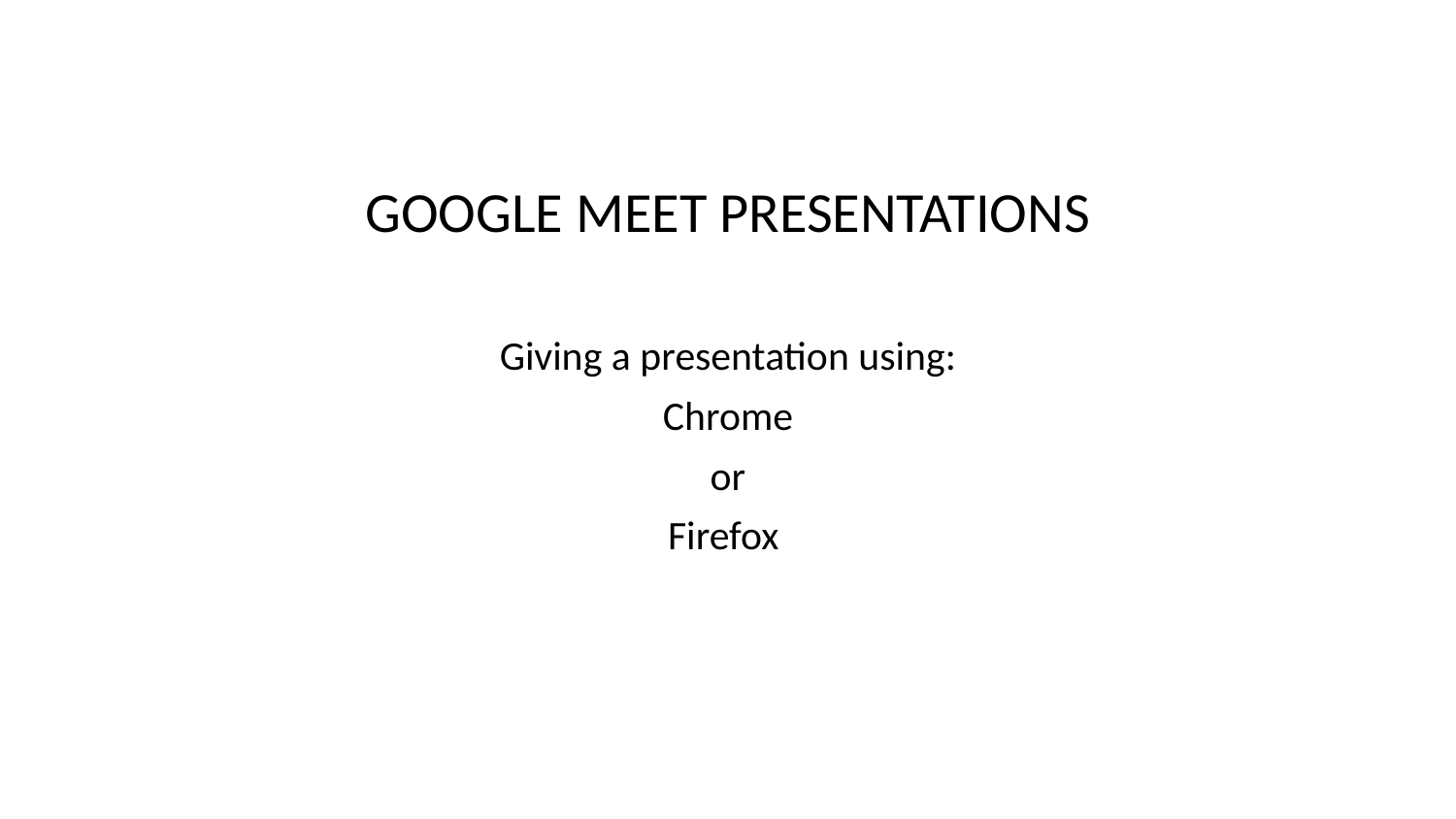

# GOOGLE MEET PRESENTATIONS
Giving a presentation using:
Chrome
or
Firefox